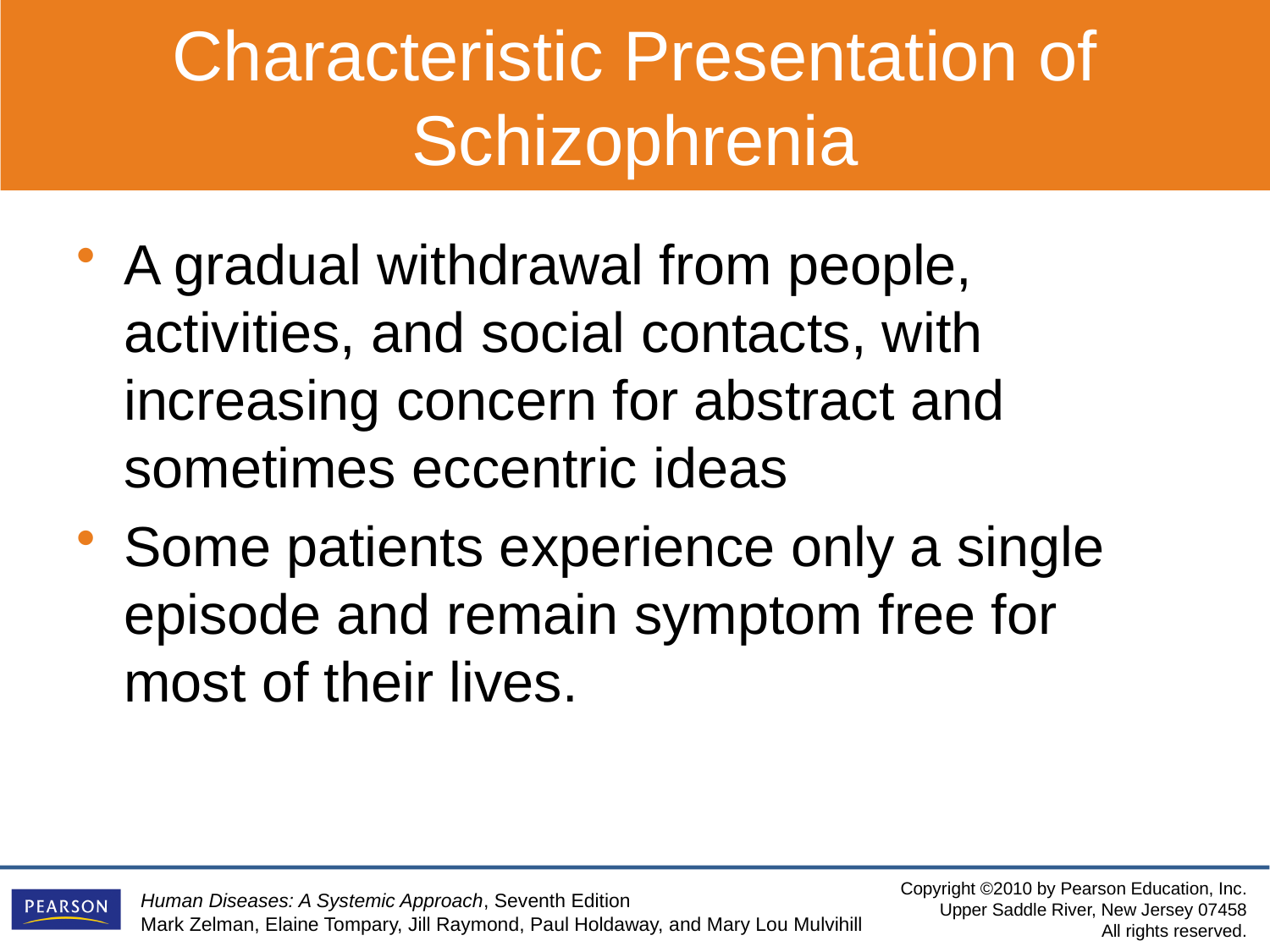

Characteristic Presentation of Schizophrenia
A gradual withdrawal from people, activities, and social contacts, with increasing concern for abstract and sometimes eccentric ideas
Some patients experience only a single episode and remain symptom free for most of their lives.